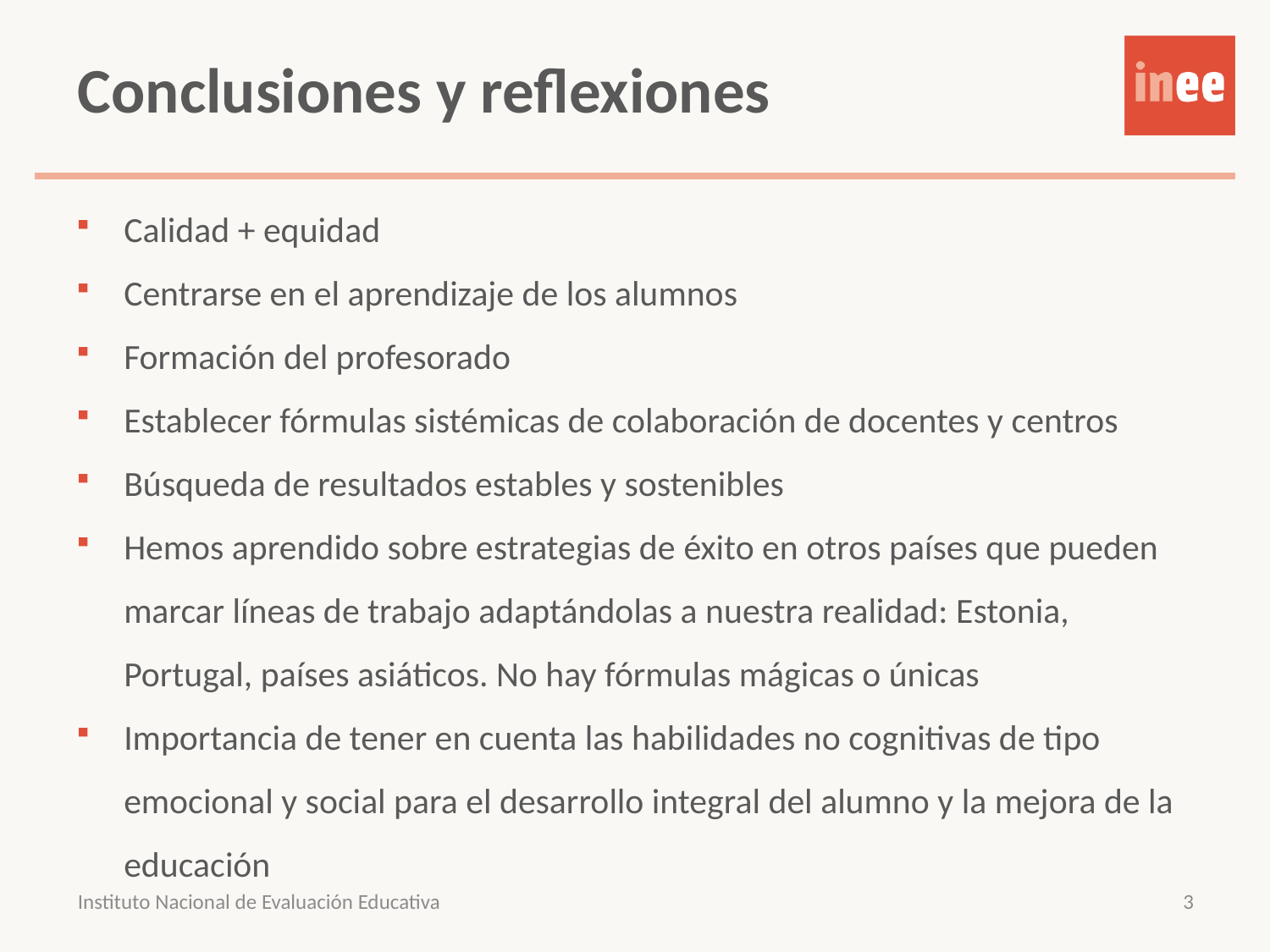

# Conclusiones y reflexiones
Calidad + equidad
Centrarse en el aprendizaje de los alumnos
Formación del profesorado
Establecer fórmulas sistémicas de colaboración de docentes y centros
Búsqueda de resultados estables y sostenibles
Hemos aprendido sobre estrategias de éxito en otros países que pueden marcar líneas de trabajo adaptándolas a nuestra realidad: Estonia, Portugal, países asiáticos. No hay fórmulas mágicas o únicas
Importancia de tener en cuenta las habilidades no cognitivas de tipo emocional y social para el desarrollo integral del alumno y la mejora de la educación
Instituto Nacional de Evaluación Educativa
3